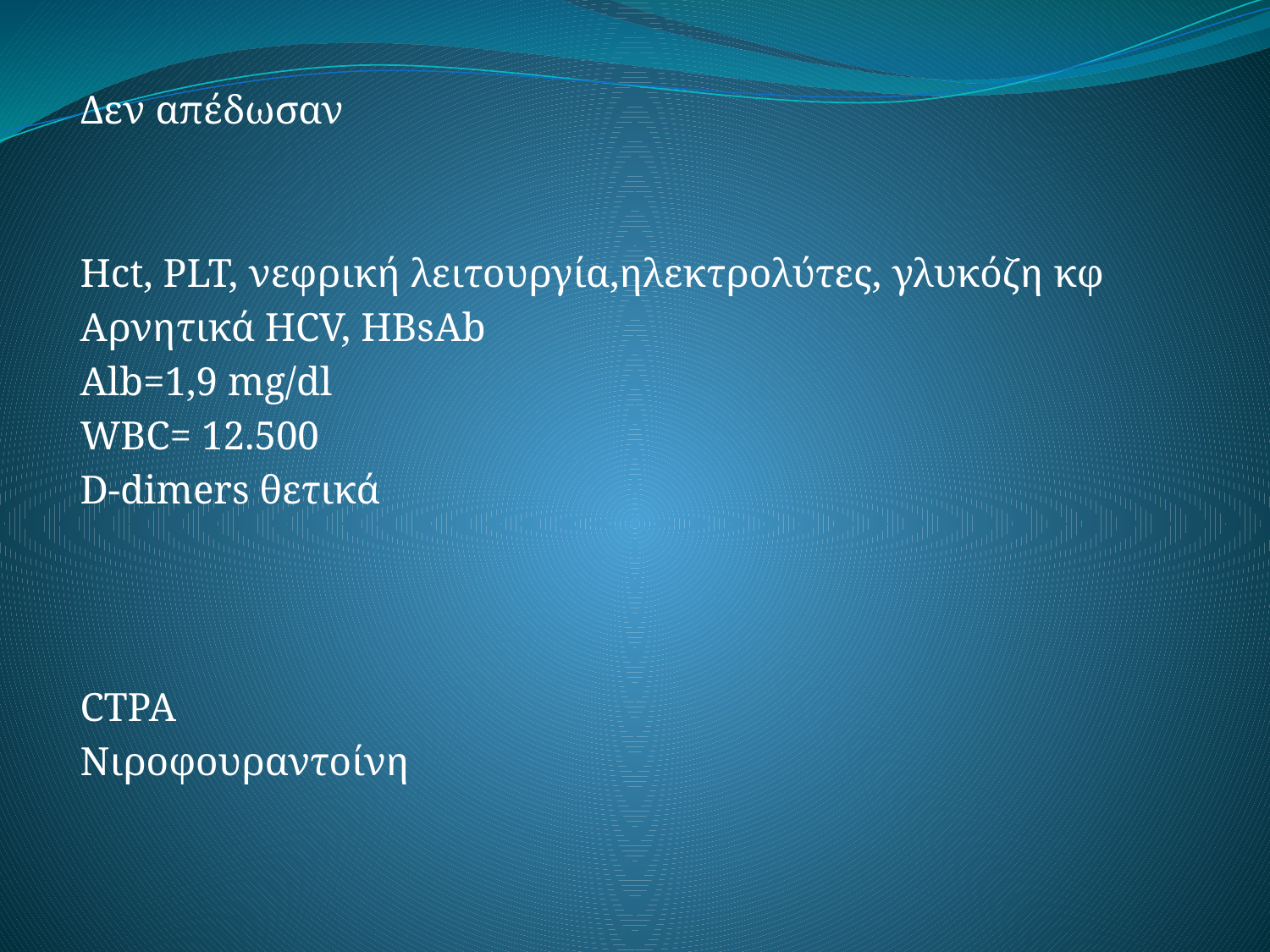

Δεν απέδωσαν

Hct, PLT, νεφρική λειτουργία,ηλεκτρολύτες, γλυκόζη κφ
Αρνητικά HCV, HBsAb
Alb=1,9 mg/dl
WBC= 12.500
D-dimers θετικά

CTPA
Νιροφουραντοίνη
#